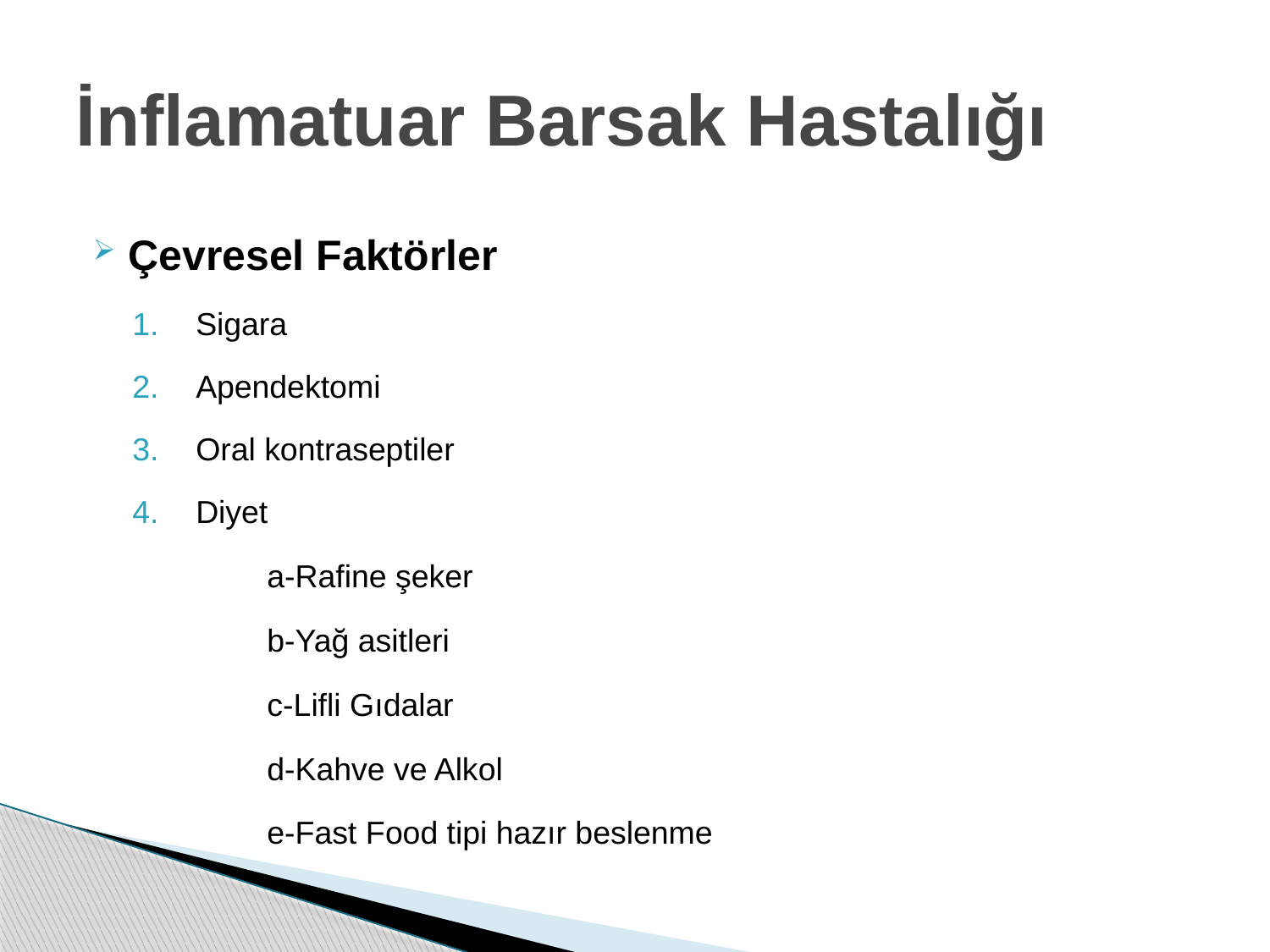

# İnflamatuar Barsak Hastalığı
Çevresel Faktörler
Sigara
Apendektomi
Oral kontraseptiler
Diyet
		a-Rafine şeker
		b-Yağ asitleri
		c-Lifli Gıdalar
		d-Kahve ve Alkol
		e-Fast Food tipi hazır beslenme